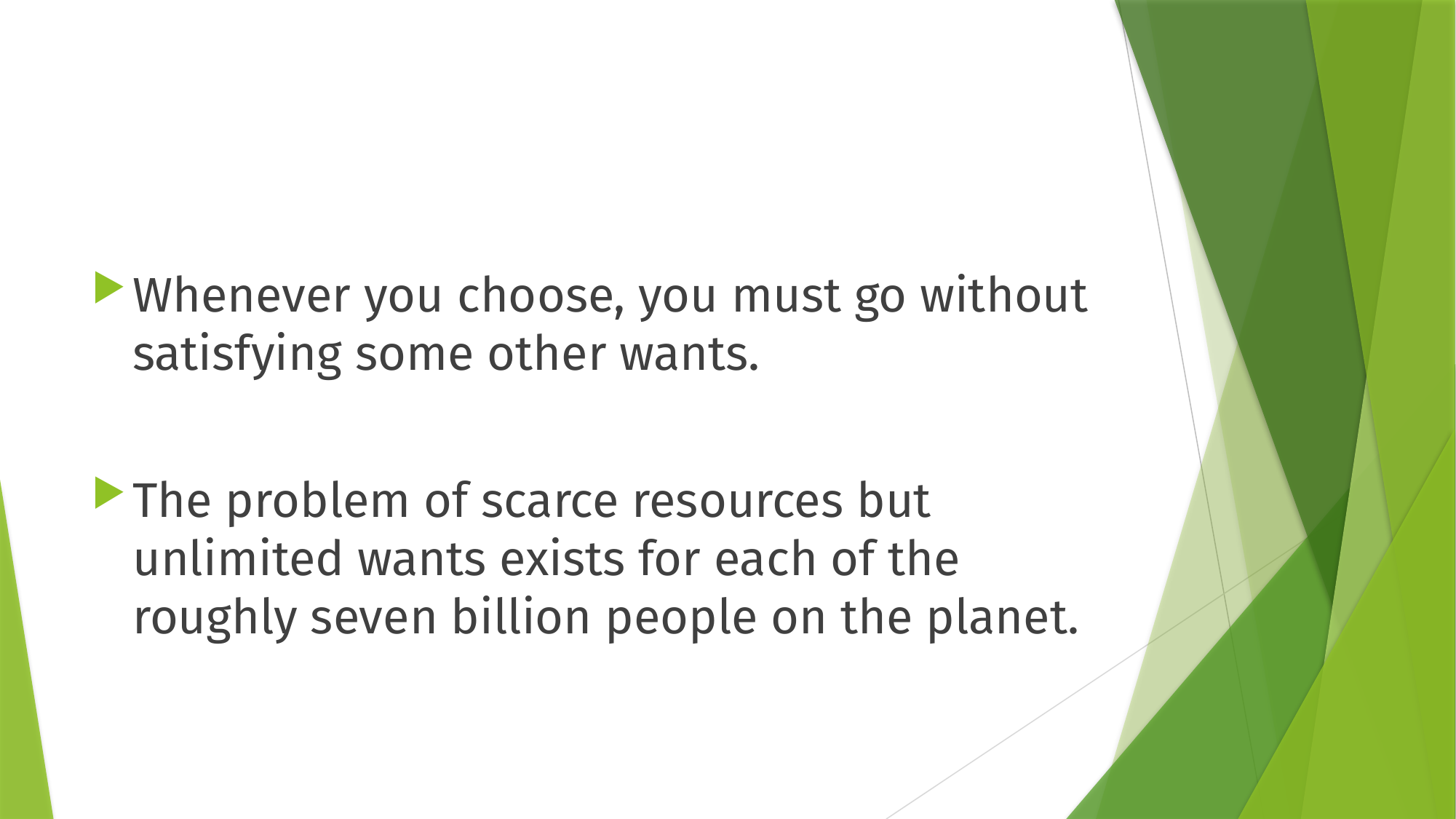

#
Whenever you choose, you must go without satisfying some other wants.

The problem of scarce resources but unlimited wants exists for each of the roughly seven billion people on the planet.